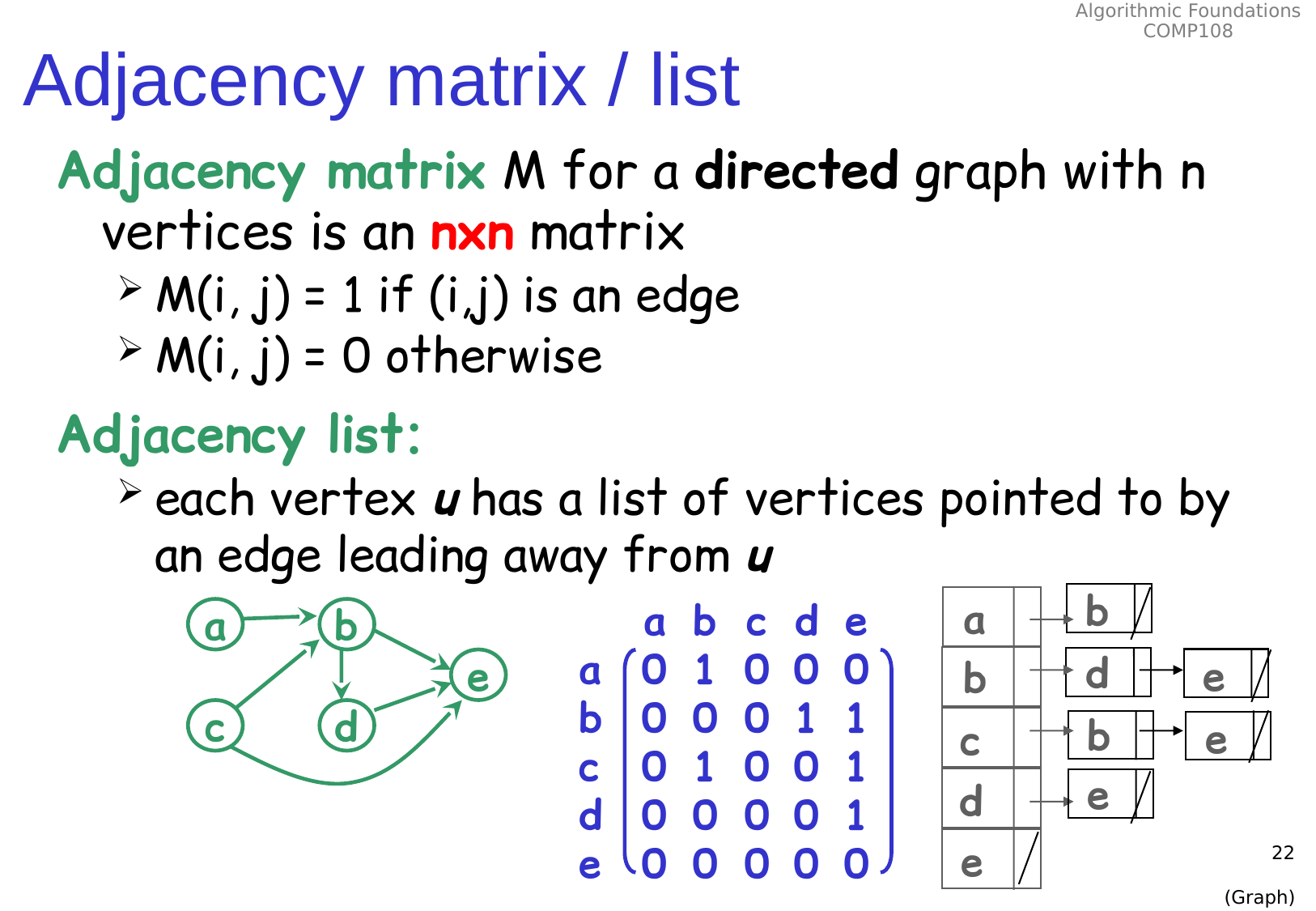

# Adjacency matrix / list
Adjacency matrix M for a directed graph with n vertices is an nxn matrix
M(i, j) = 1 if (i,j) is an edge
M(i, j) = 0 otherwise
Adjacency list:
each vertex u has a list of vertices pointed to by an edge leading away from u
b

a

d
e
b

b
e

c

e

d

e

	a	b	c	d	e
a	0	1	0	0	0
b	0	0	0	1	1
c	0	1	0	0	1
d	0	0	0	0	1
e	0	0	0	0	0
a
b

e

c

d

22

(Graph)